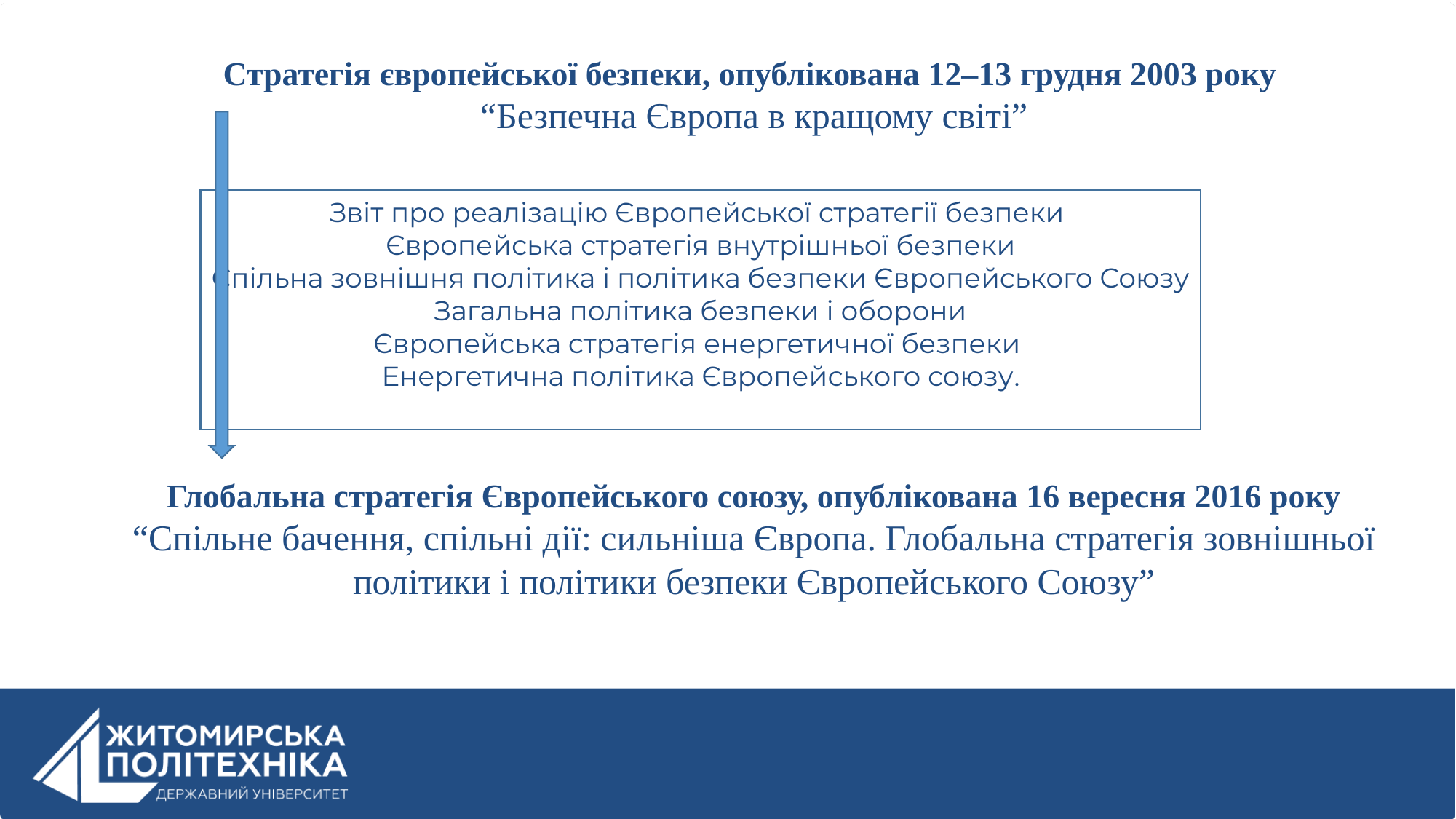

Стратегія європейської безпеки, опублікована 12–13 грудня 2003 року
“Безпечна Європа в кращому світі”

Глобальна стратегія Європейського союзу, опублікована 16 вересня 2016 року
“Спільне бачення, спільні дії: сильніша Європа. Глобальна стратегія зовнішньої політики і політики безпеки Європейського Союзу”

Звіт про реалізацію Європейської стратегії безпеки
Європейська стратегія внутрішньої безпеки
Спільна зовнішня політика і політика безпеки Європейського Союзу
Загальна політика безпеки і оборони
Європейська стратегія енергетичної безпеки
Енергетична політика Європейського союзу.